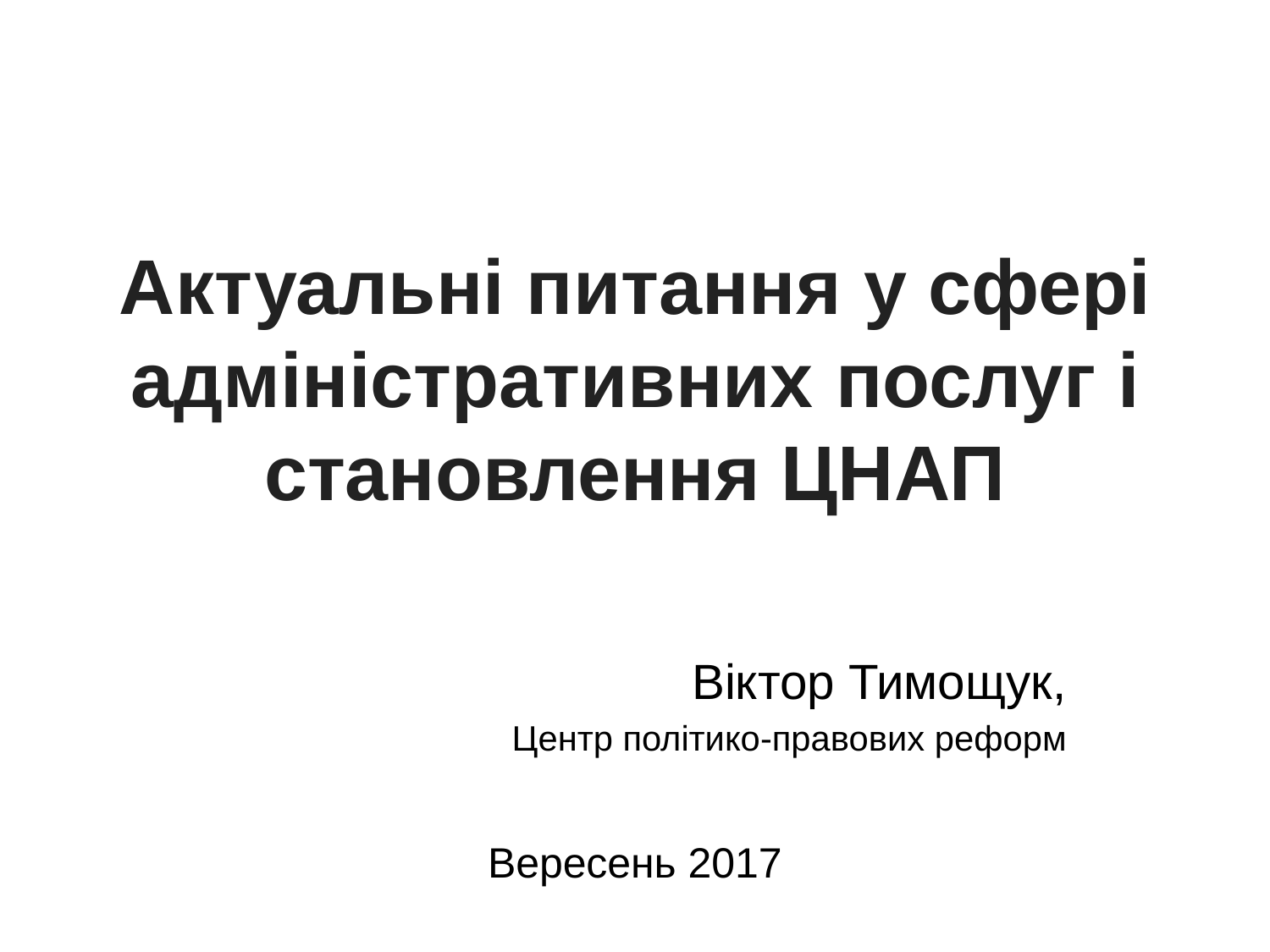

# Актуальні питання у сфері адміністративних послуг і становлення ЦНАП

Віктор Тимощук,
Центр політико-правових реформ

Вересень 2017